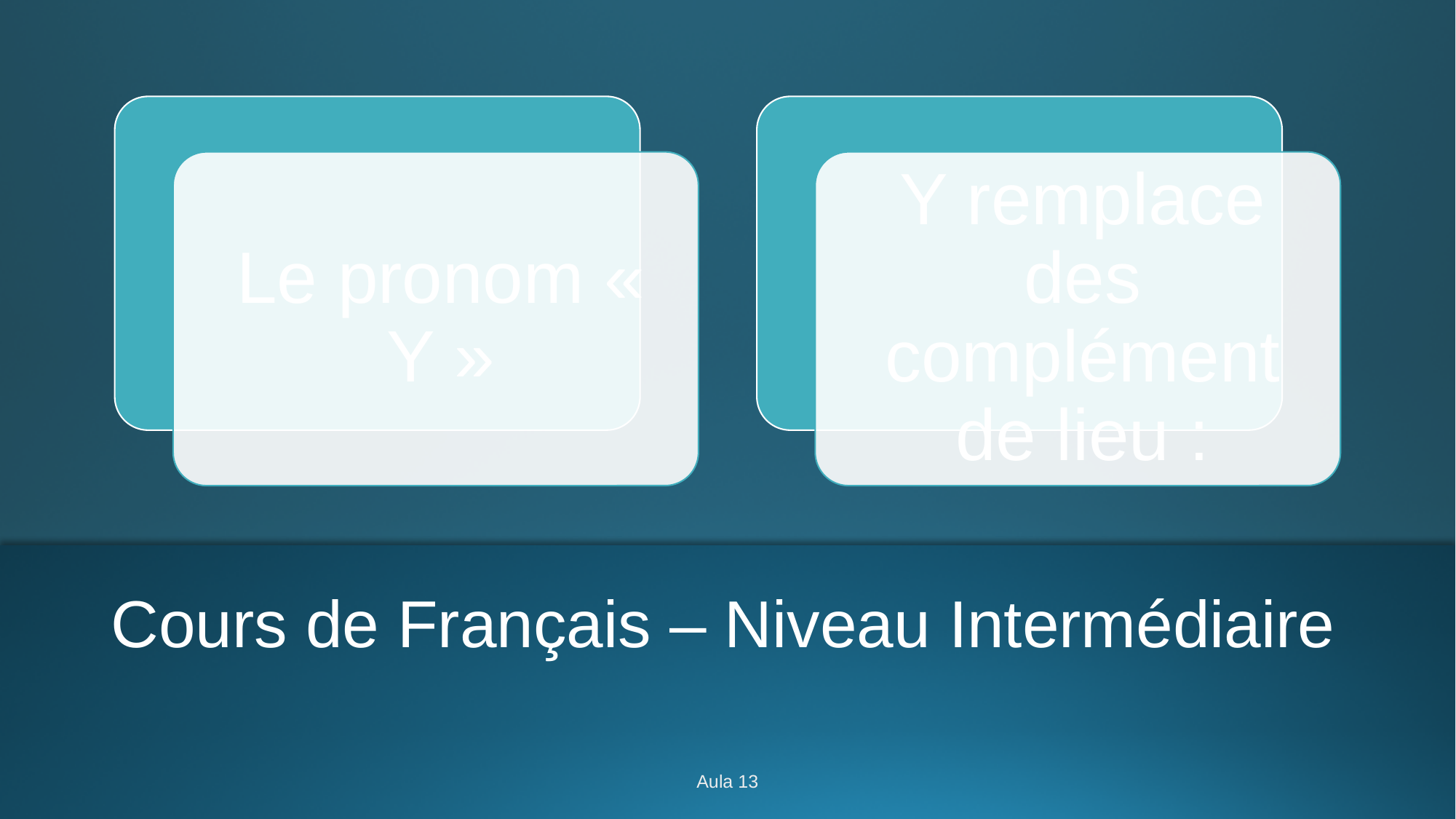

Le pronom « Y »
Y remplace des complément de lieu :

# Cours de Français – Niveau Intermédiaire
Aula 13